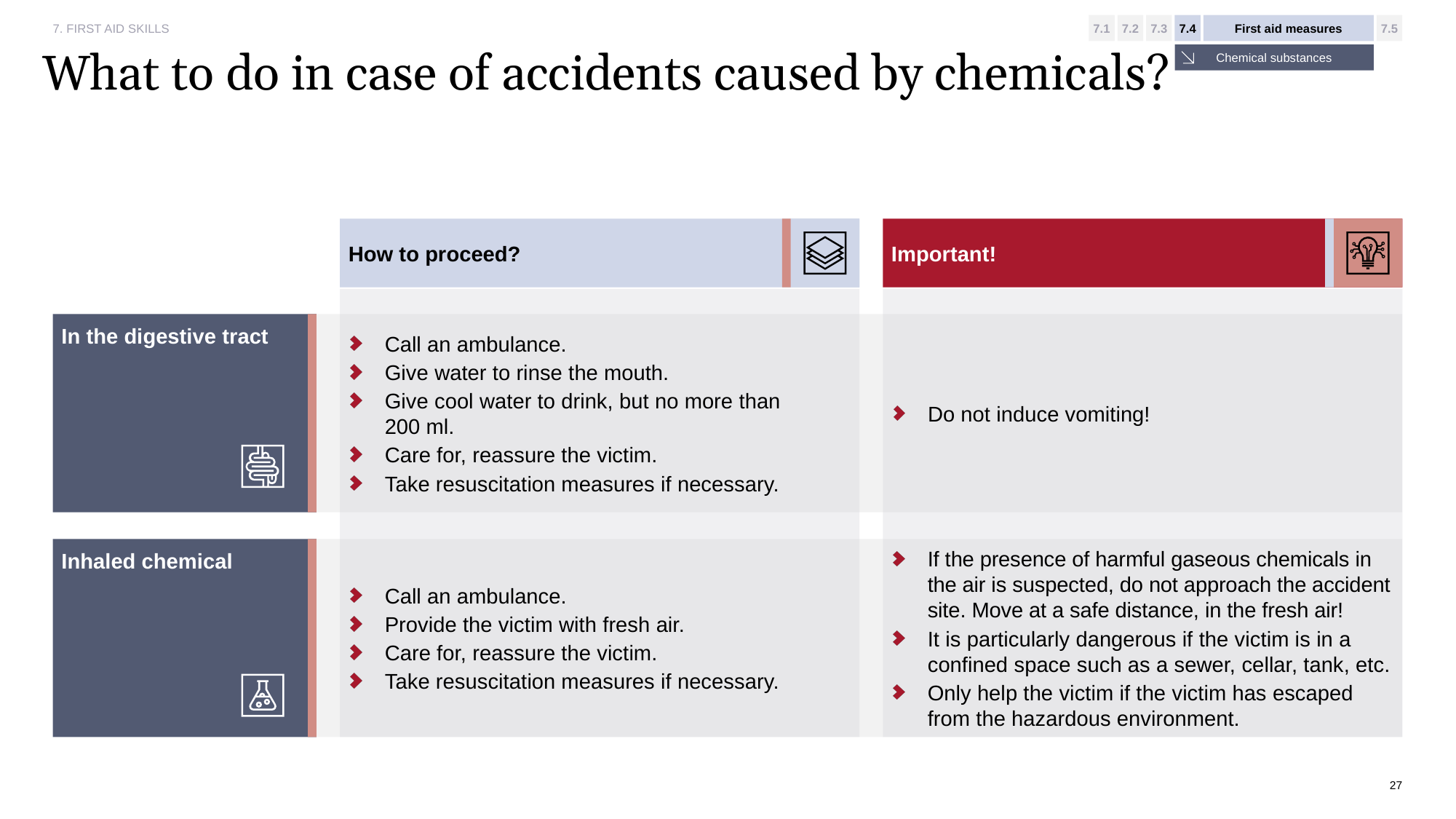

7. FIRST AID SKILLS
7.1
7.2
7.3
7.4
First aid measures
7.5
Chemical substances

# What to do in case of accidents caused by chemicals?
How to proceed?

Important!

In the digestive tract

Call an ambulance.
Give water to rinse the mouth.
Give cool water to drink, but no more than
200 ml.
Care for, reassure the victim.
Take resuscitation measures if necessary.
Do not induce vomiting!

Inhaled chemical

Call an ambulance.
Provide the victim with fresh air.
Care for, reassure the victim.
Take resuscitation measures if necessary.
If the presence of harmful gaseous chemicals in the air is suspected, do not approach the accident site. Move at a safe distance, in the fresh air!
It is particularly dangerous if the victim is in a confined space such as a sewer, cellar, tank, etc.
Only help the victim if the victim has escaped from the hazardous environment.

27